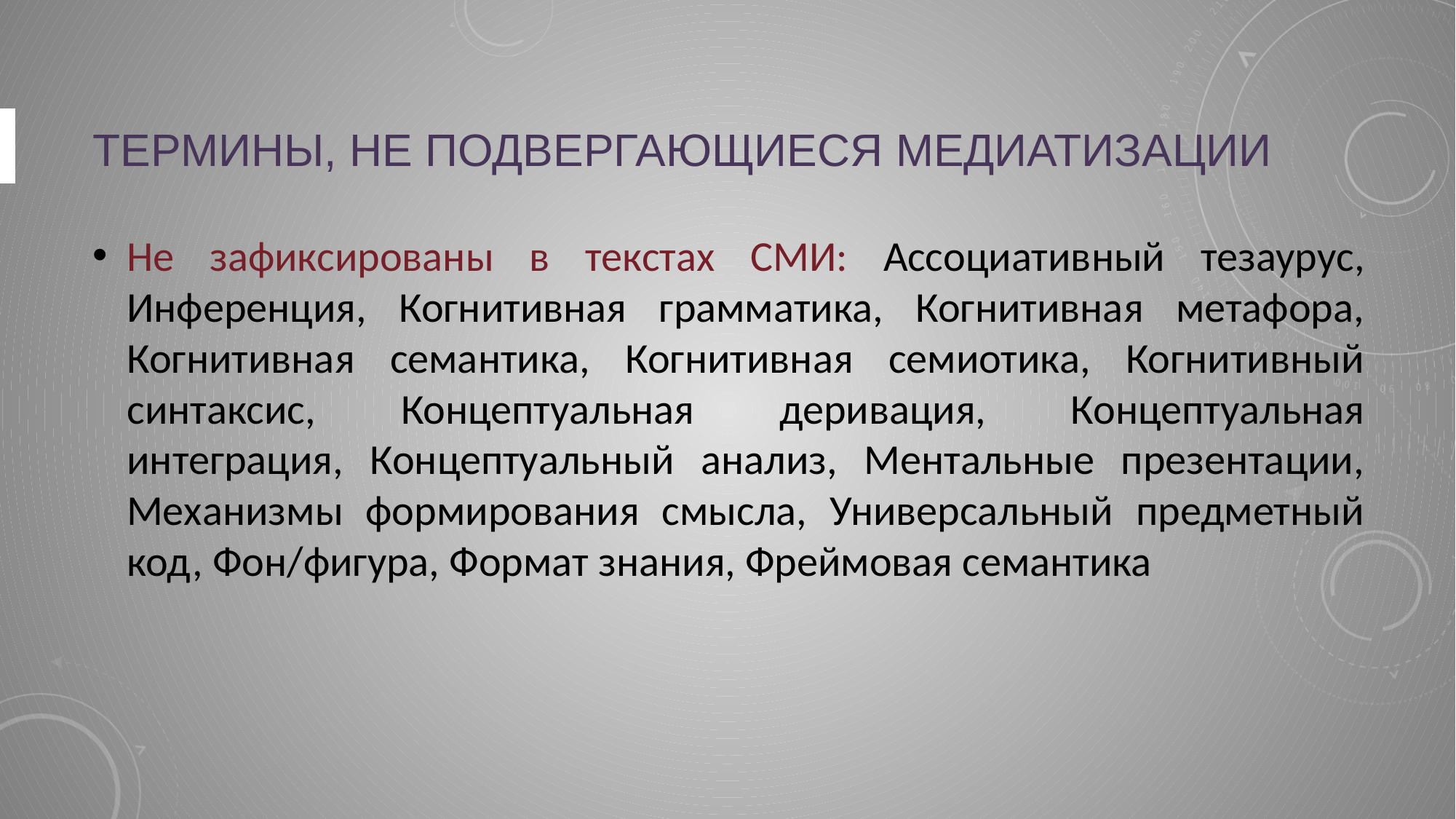

# Термины, не подвергающиеся медиатизации
Не зафиксированы в текстах СМИ: Ассоциативный тезаурус, Инференция, Когнитивная грамматика, Когнитивная метафора, Когнитивная семантика, Когнитивная семиотика, Когнитивный синтаксис, Концептуальная деривация, Концептуальная интеграция, Концептуальный анализ, Ментальные презентации, Механизмы формирования смысла, Универсальный предметный код, Фон/фигура, Формат знания, Фреймовая семантика